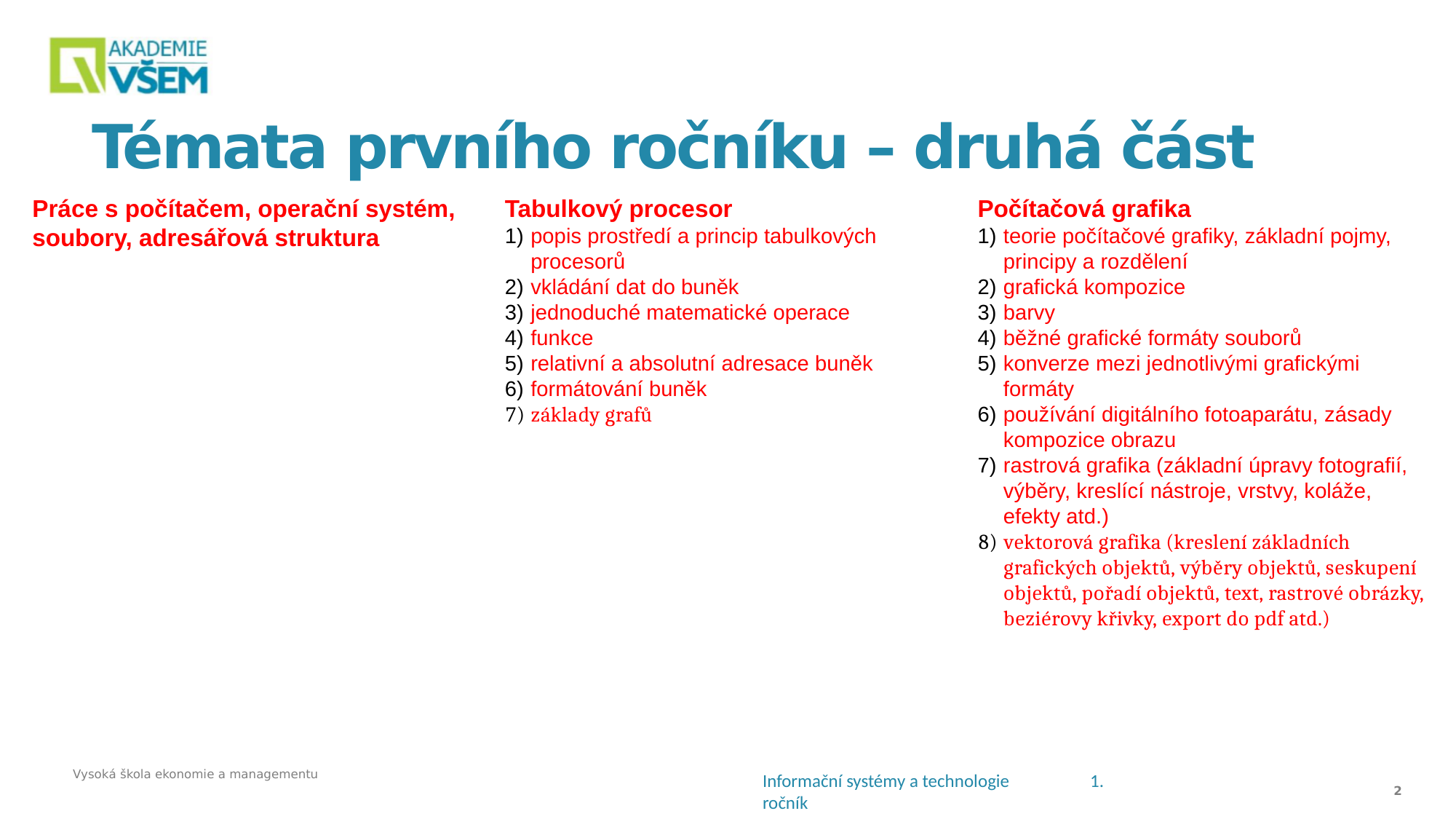

# Témata prvního ročníku – druhá část
Práce s počítačem, operační systém, soubory, adresářová struktura

Tabulkový procesor
popis prostředí a princip tabulkových procesorů
vkládání dat do buněk
jednoduché matematické operace
funkce
relativní a absolutní adresace buněk
formátování buněk
základy grafů
Počítačová grafika
teorie počítačové grafiky, základní pojmy, principy a rozdělení
grafická kompozice
barvy
běžné grafické formáty souborů
konverze mezi jednotlivými grafickými formáty
používání digitálního fotoaparátu, zásady kompozice obrazu
rastrová grafika (základní úpravy fotografií, výběry, kreslící nástroje, vrstvy, koláže, efekty atd.)
vektorová grafika (kreslení základních grafických objektů, výběry objektů, seskupení objektů, pořadí objektů, text, rastrové obrázky, beziérovy křivky, export do pdf atd.)
Vysoká škola ekonomie a managementu
2